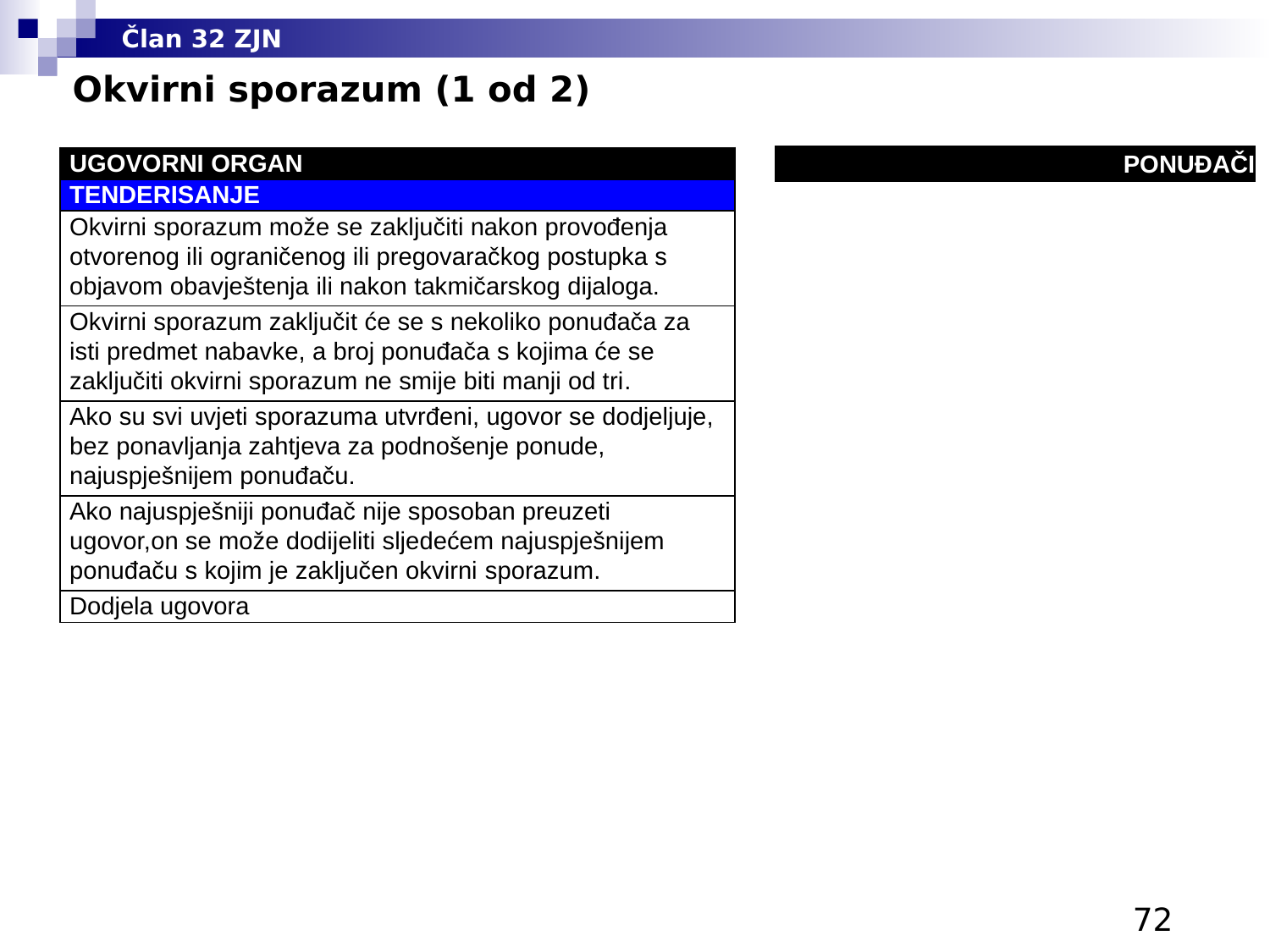

Član 32 ZJN
Okvirni sporazum (1 od 2)
PONUĐAČI
| UGOVORNI ORGAN |
| --- |
| TENDERISANJE |
| Okvirni sporazum može se zaključiti nakon provođenja otvorenog ili ograničenog ili pregovaračkog postupka s objavom obavještenja ili nakon takmičarskog dijaloga. |
| Okvirni sporazum zaključit će se s nekoliko ponuđača za isti predmet nabavke, a broj ponuđača s kojima će se zaključiti okvirni sporazum ne smije biti manji od tri. |
| Ako su svi uvjeti sporazuma utvrđeni, ugovor se dodjeljuje, bez ponavljanja zahtjeva za podnošenje ponude, najuspješnijem ponuđaču. |
| Ako najuspješniji ponuđač nije sposoban preuzeti ugovor,on se može dodijeliti sljedećem najuspješnijem ponuđaču s kojim je zaključen okvirni sporazum. |
| Dodjela ugovora |